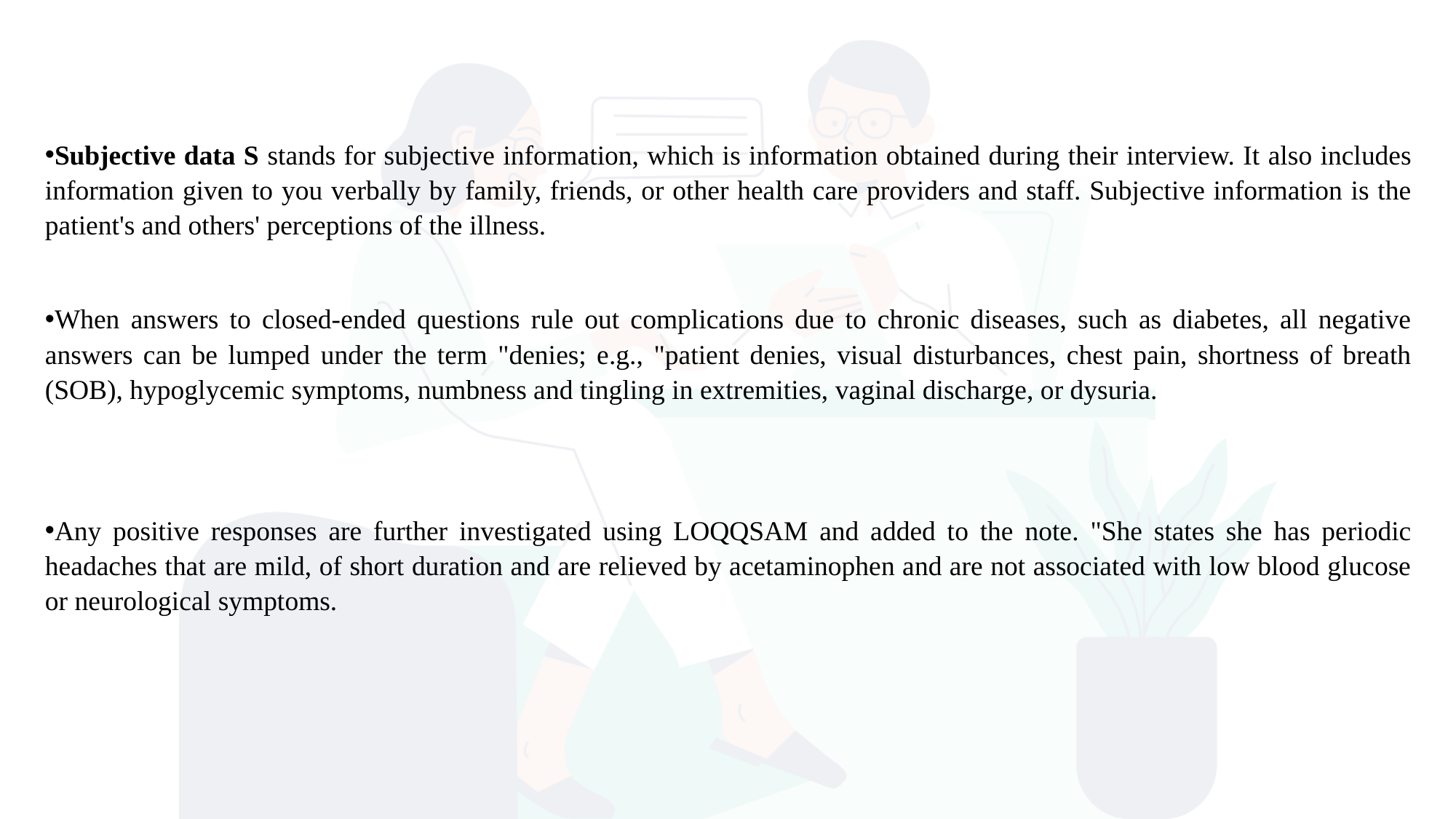

Subjective data S stands for subjective information, which is information obtained during their interview. It also includes information given to you verbally by family, friends, or other health care providers and staff. Subjective information is the patient's and others' perceptions of the illness.

When answers to closed-ended questions rule out complications due to chronic diseases, such as diabetes, all negative answers can be lumped under the term "denies; e.g., "patient denies, visual disturbances, chest pain, shortness of breath (SOB), hypoglycemic symptoms, numbness and tingling in extremities, vaginal discharge, or dysuria.

Any positive responses are further investigated using LOQQSAM and added to the note. "She states she has periodic headaches that are mild, of short duration and are relieved by acetaminophen and are not associated with low blood glucose or neurological symptoms.